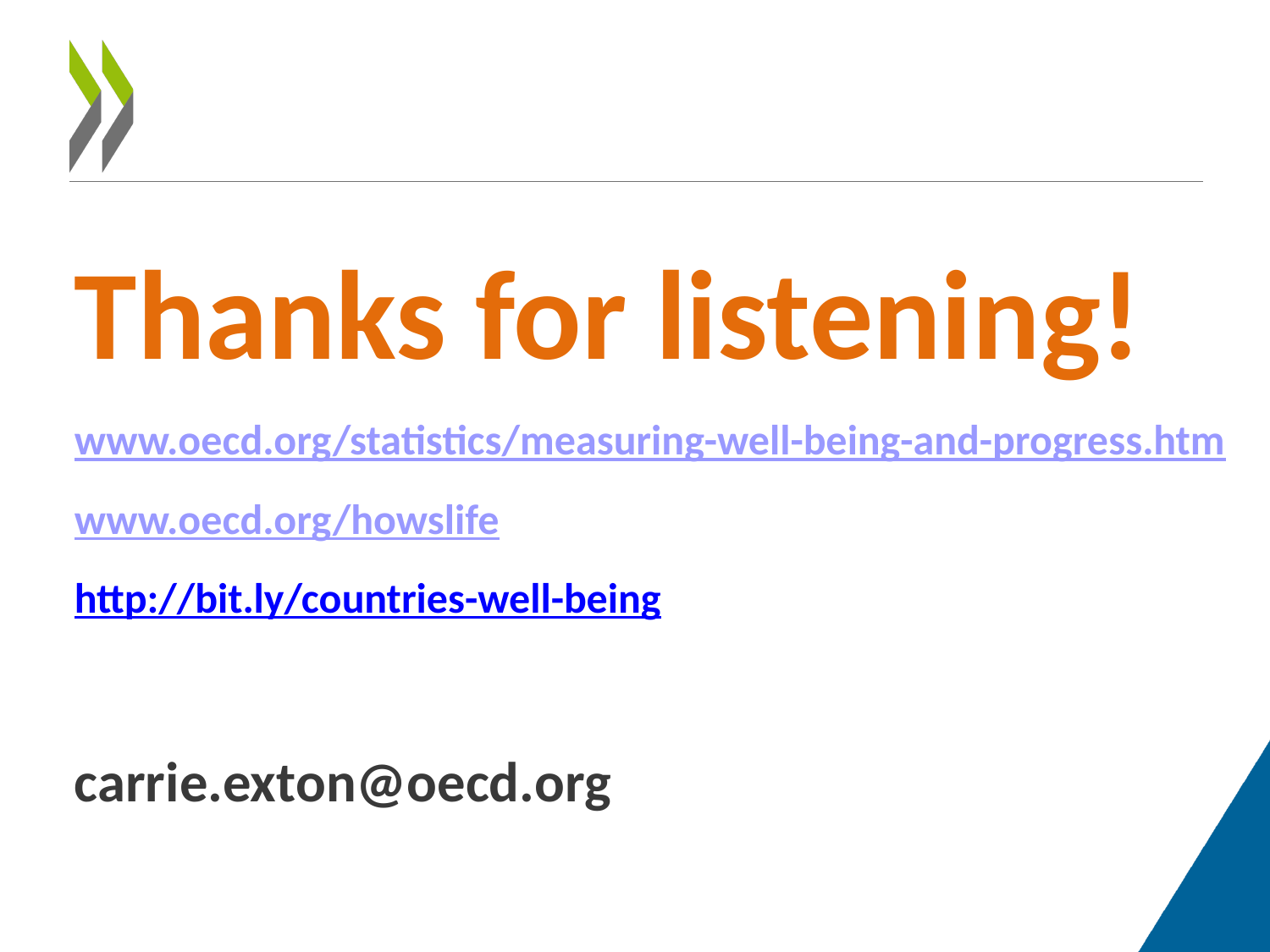

Thanks for listening!
www.oecd.org/statistics/measuring-well-being-and-progress.htm
www.oecd.org/howslife
http://bit.ly/countries-well-being

carrie.exton@oecd.org